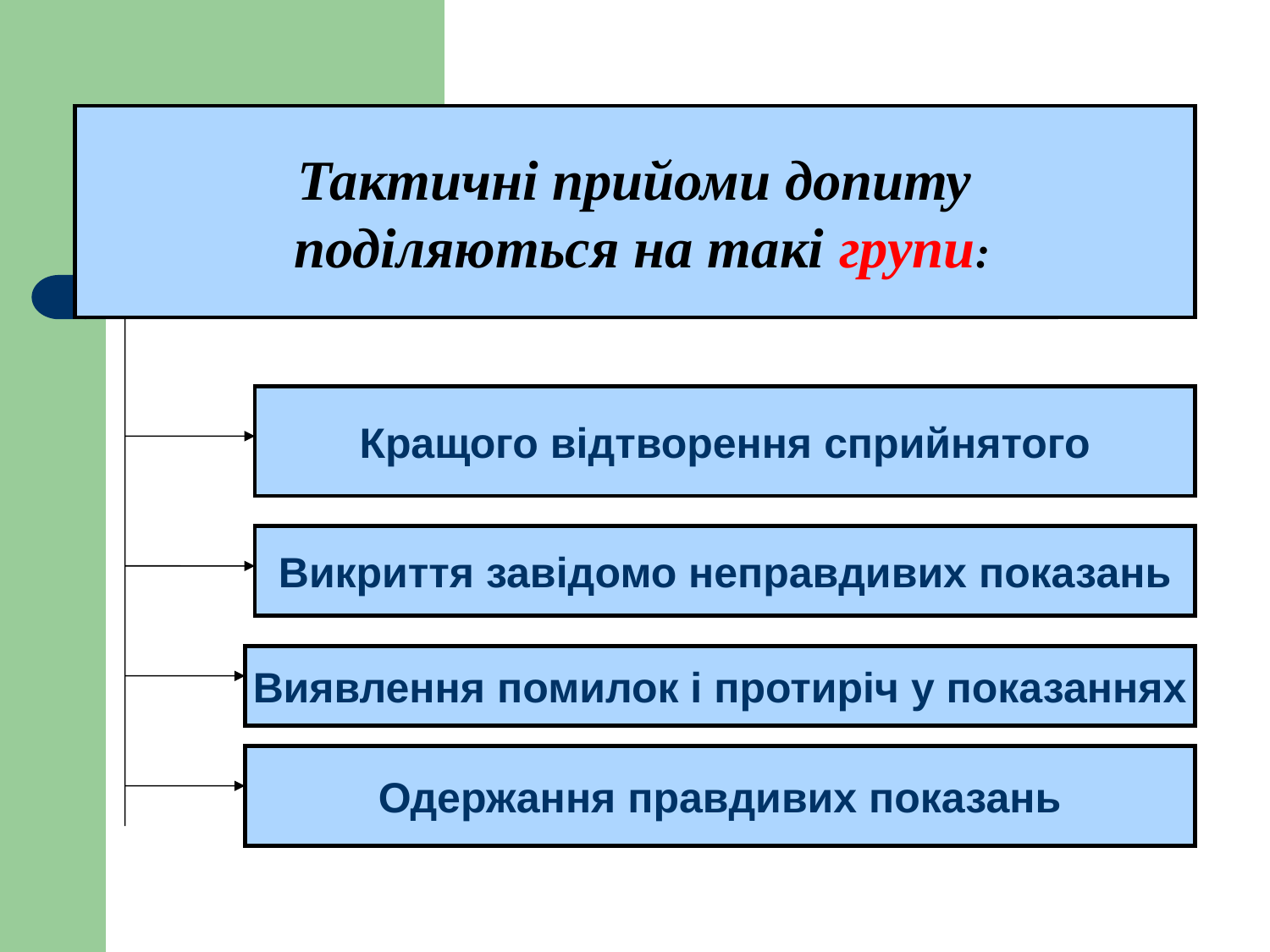

Тактичні прийоми допиту
 поділяються на такі групи:

Кращого відтворення сприйнятого

Викриття завідомо неправдивих показань

Виявлення помилок і протиріч у показаннях

Одержання правдивих показань